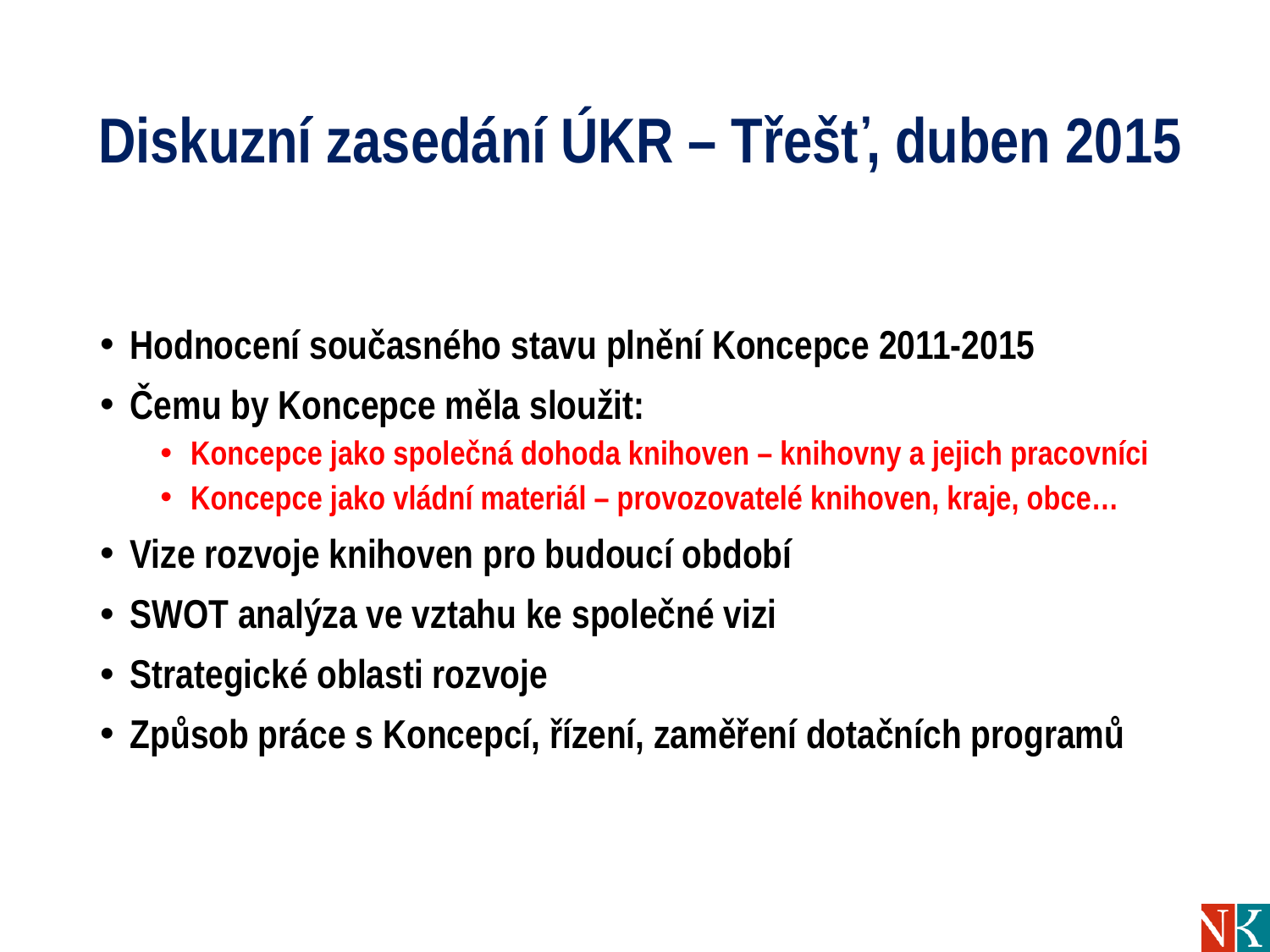

# Diskuzní zasedání ÚKR – Třešť, duben 2015

Hodnocení současného stavu plnění Koncepce 2011-2015
Čemu by Koncepce měla sloužit:
Koncepce jako společná dohoda knihoven – knihovny a jejich pracovníci
Koncepce jako vládní materiál – provozovatelé knihoven, kraje, obce…
Vize rozvoje knihoven pro budoucí období
SWOT analýza ve vztahu ke společné vizi
Strategické oblasti rozvoje
Způsob práce s Koncepcí, řízení, zaměření dotačních programů